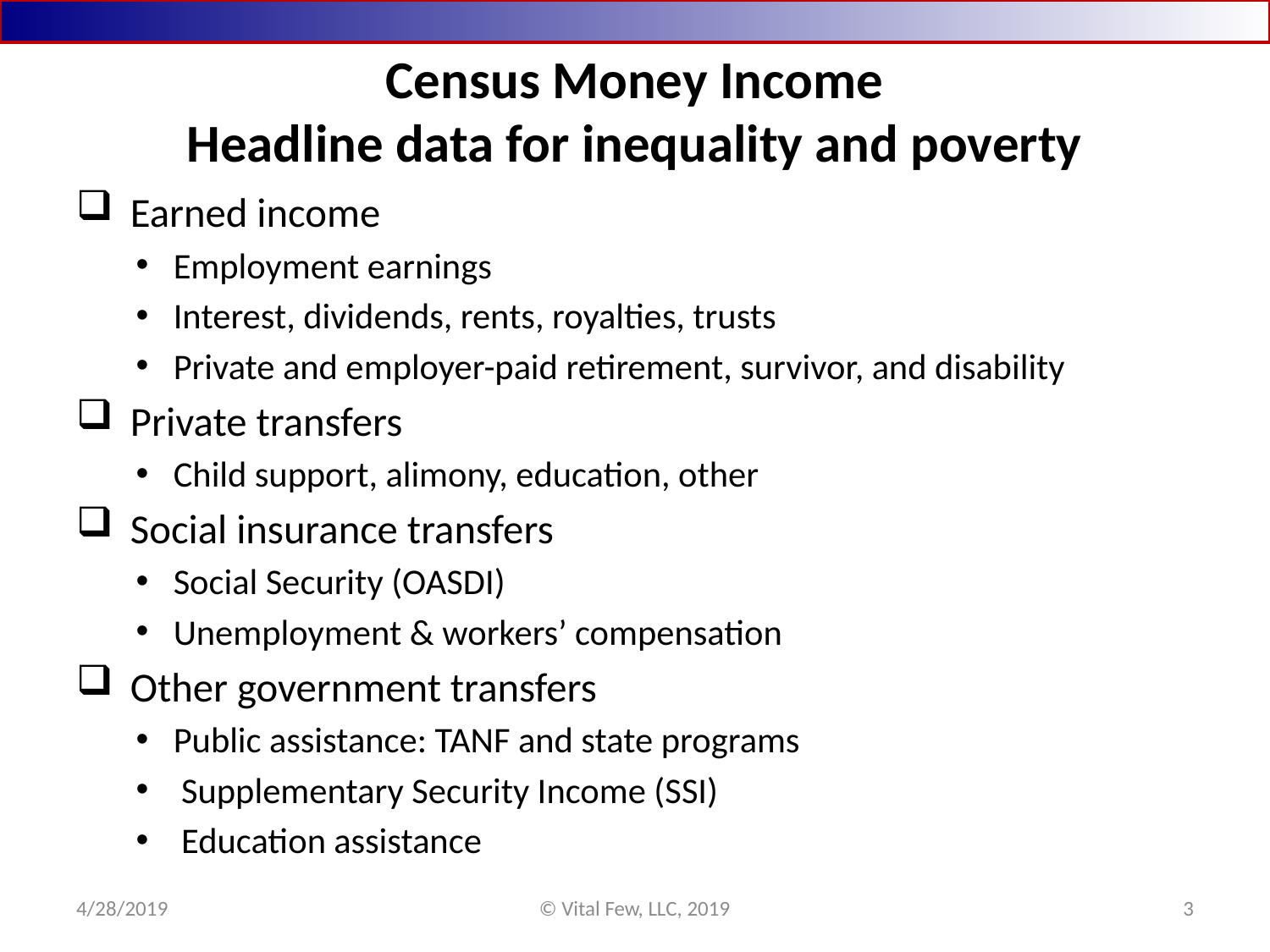

# Census Money Income Headline data for inequality and poverty
 Earned income
Employment earnings
Interest, dividends, rents, royalties, trusts
Private and employer-paid retirement, survivor, and disability
 Private transfers
Child support, alimony, education, other
 Social insurance transfers
Social Security (OASDI)
Unemployment & workers’ compensation
 Other government transfers
Public assistance: TANF and state programs
 Supplementary Security Income (SSI)
 Education assistance
4/28/2019
© Vital Few, LLC, 2019
3